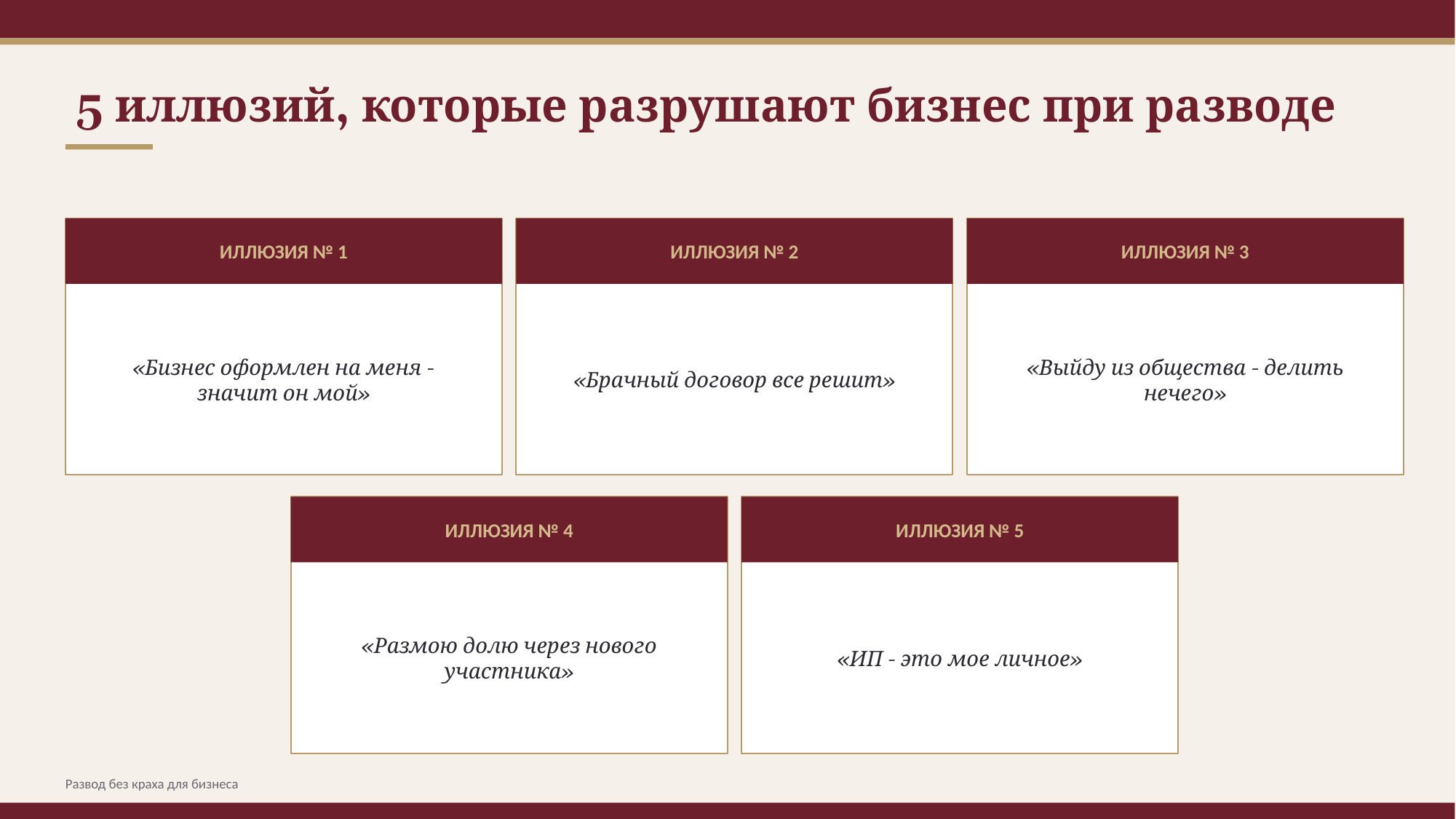

5 иллюзий, которые разрушают бизнес при разводе

ИЛЛЮЗИЯ № 1

ИЛЛЮЗИЯ № 2

ИЛЛЮЗИЯ № 3
«Бизнес оформлен на меня - значит он мой»
«Брачный договор все решит»
«Выйду из общества - делить нечего»

ИЛЛЮЗИЯ № 4

ИЛЛЮЗИЯ № 5
«Размою долю через нового участника»
«ИП - это мое личное»
Развод без краха для бизнеса